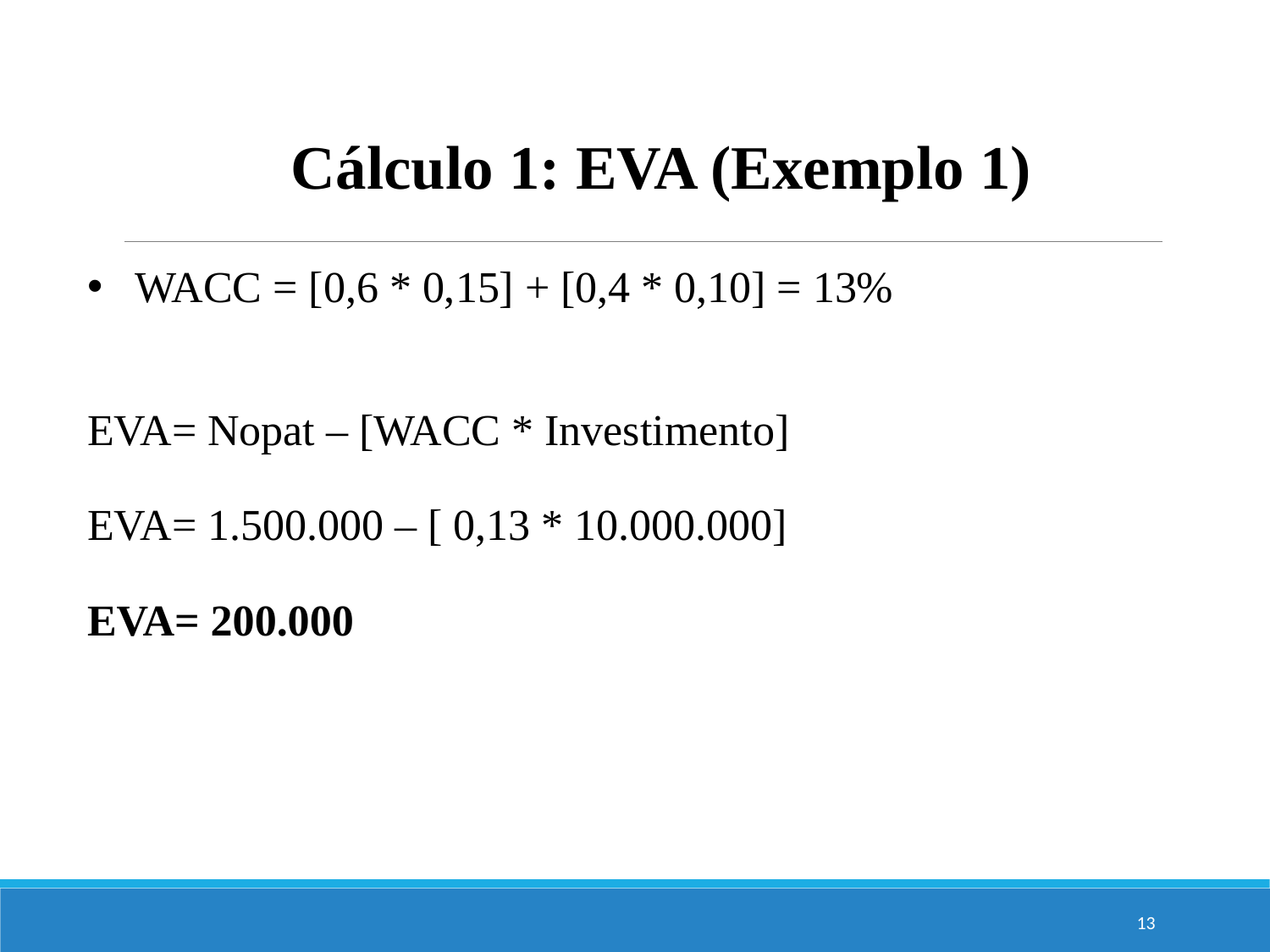

Cálculo 1: EVA (Exemplo 1)

WACC = [0,6 * 0,15] + [0,4 * 0,10] = 13%

EVA= Nopat – [WACC * Investimento]

EVA= 1.500.000 – [ 0,13 * 10.000.000]

EVA= 200.000

13